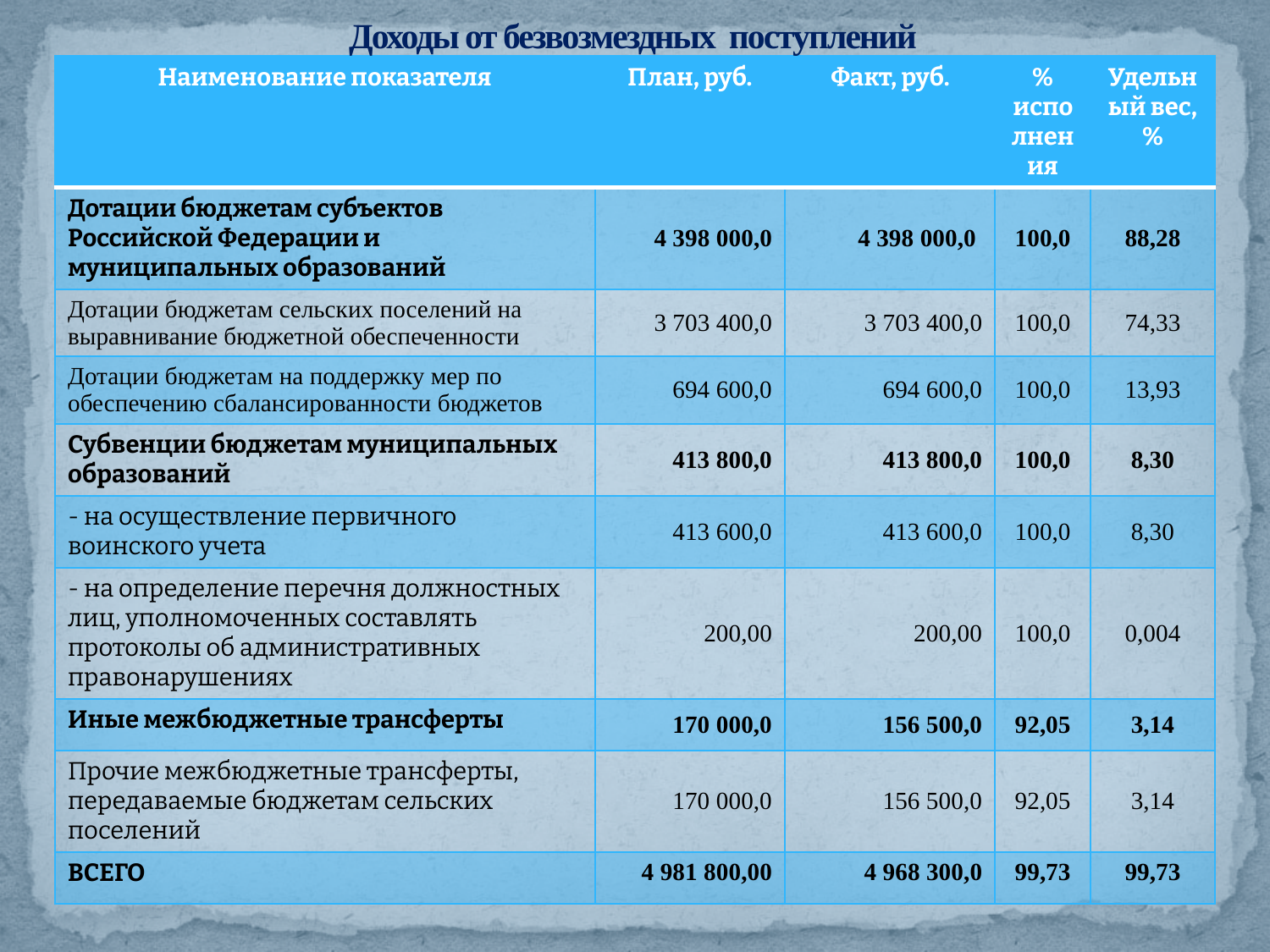

# Доходы от безвозмездных  поступлений
| Наименование показателя | План, руб. | Факт, руб. | % исполнения | Удельный вес, % |
| --- | --- | --- | --- | --- |
| Дотации бюджетам субъектов Российской Федерации и муниципальных образований | 4 398 000,0 | 4 398 000,0 | 100,0 | 88,28 |
| Дотации бюджетам сельских поселений на выравнивание бюджетной обеспеченности | 3 703 400,0 | 3 703 400,0 | 100,0 | 74,33 |
| Дотации бюджетам на поддержку мер по обеспечению сбалансированности бюджетов | 694 600,0 | 694 600,0 | 100,0 | 13,93 |
| Субвенции бюджетам муниципальных образований | 413 800,0 | 413 800,0 | 100,0 | 8,30 |
| - на осуществление первичного воинского учета | 413 600,0 | 413 600,0 | 100,0 | 8,30 |
| - на определение перечня должностных лиц, уполномоченных составлять протоколы об административных правонарушениях | 200,00 | 200,00 | 100,0 | 0,004 |
| Иные межбюджетные трансферты | 170 000,0 | 156 500,0 | 92,05 | 3,14 |
| Прочие межбюджетные трансферты, передаваемые бюджетам сельских поселений | 170 000,0 | 156 500,0 | 92,05 | 3,14 |
| ВСЕГО | 4 981 800,00 | 4 968 300,0 | 99,73 | 99,73 |